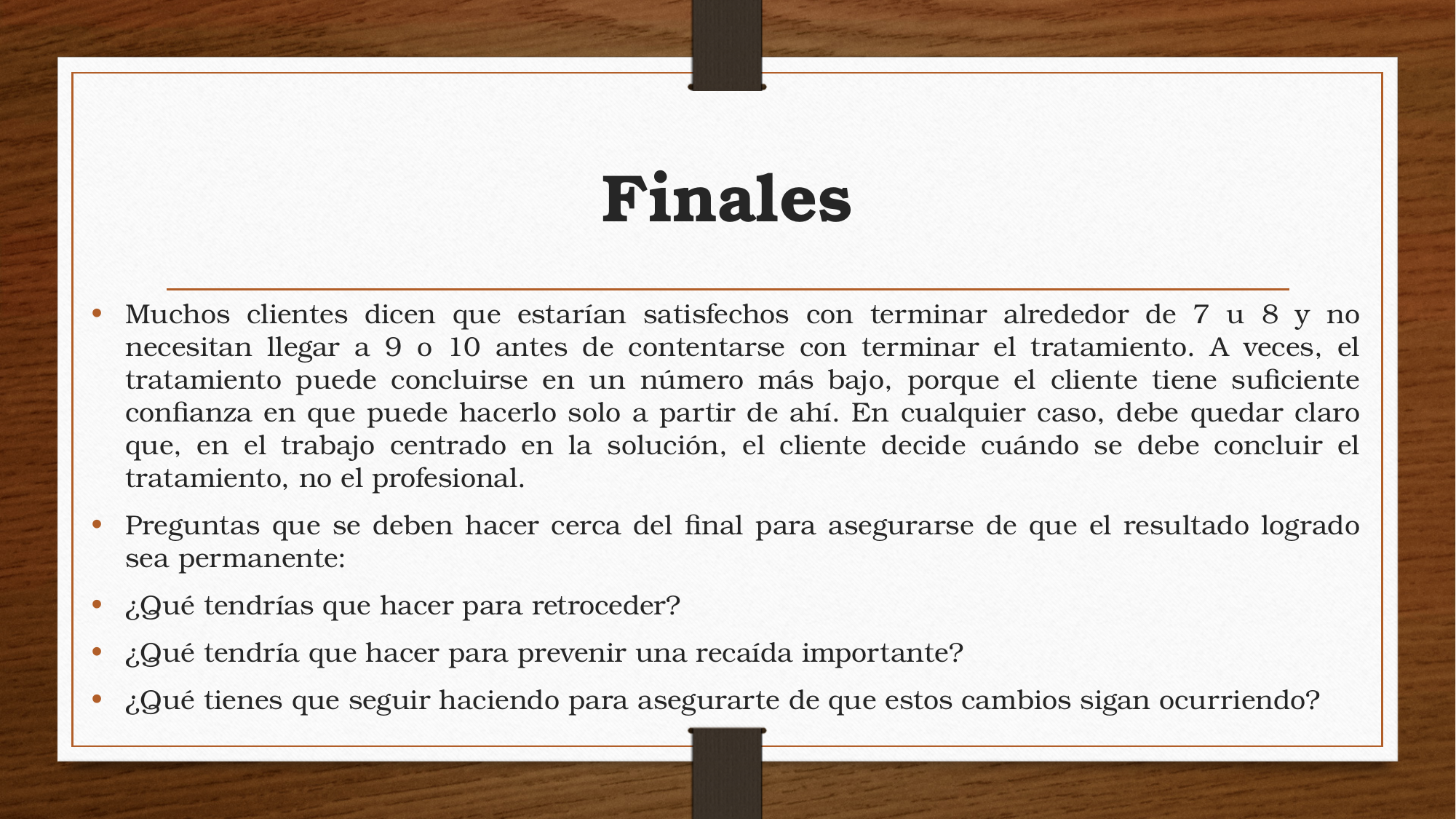

# Finales
Muchos clientes dicen que estarían satisfechos con terminar alrededor de 7 u 8 y no necesitan llegar a 9 o 10 antes de contentarse con terminar el tratamiento. A veces, el tratamiento puede concluirse en un número más bajo, porque el cliente tiene suficiente confianza en que puede hacerlo solo a partir de ahí. En cualquier caso, debe quedar claro que, en el trabajo centrado en la solución, el cliente decide cuándo se debe concluir el tratamiento, no el profesional.
Preguntas que se deben hacer cerca del final para asegurarse de que el resultado logrado sea permanente:
¿Qué tendrías que hacer para retroceder?
¿Qué tendría que hacer para prevenir una recaída importante?
¿Qué tienes que seguir haciendo para asegurarte de que estos cambios sigan ocurriendo?